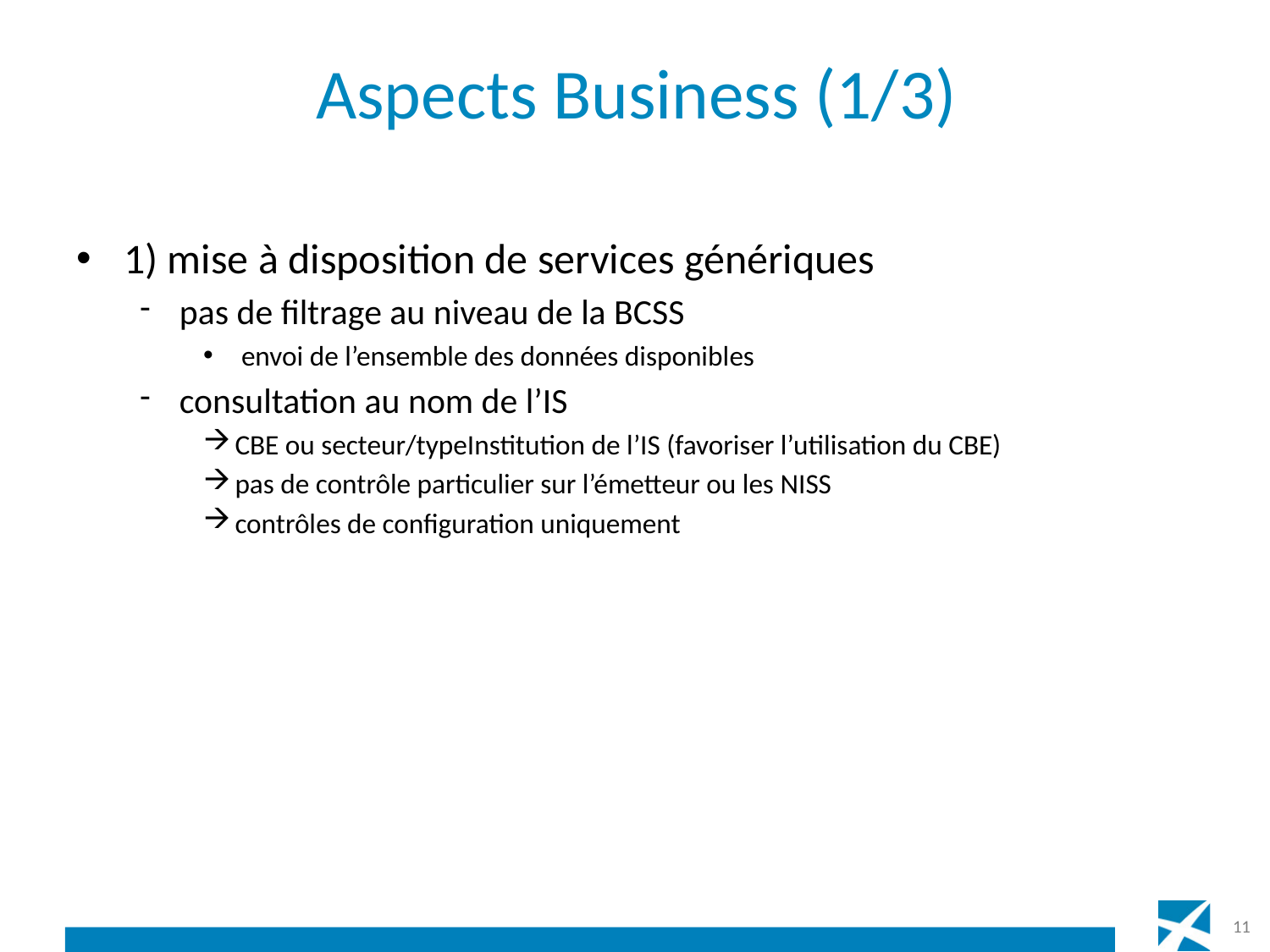

# Aspects Business (1/3)

1) mise à disposition de services génériques
pas de filtrage au niveau de la BCSS
 envoi de l’ensemble des données disponibles
consultation au nom de l’IS
CBE ou secteur/typeInstitution de l’IS (favoriser l’utilisation du CBE)
pas de contrôle particulier sur l’émetteur ou les NISS
contrôles de configuration uniquement

11